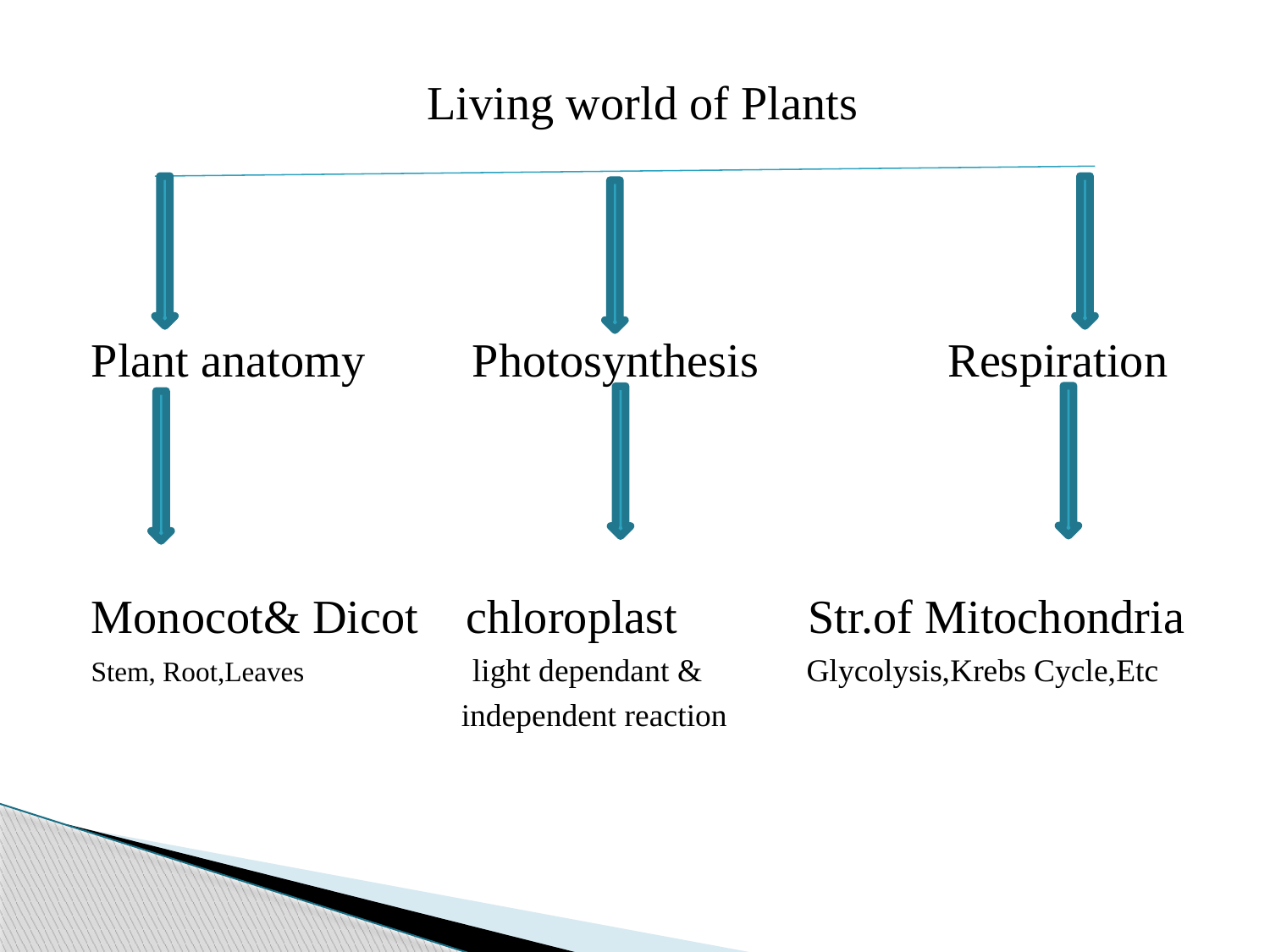

Living world of Plants

Plant anatomy	Photosynthesis	        Respiration

Monocot& Dicot    chloroplast           Str.of Mitochondria
Stem, Root,Leaves                        light dependant &             Glycolysis,Krebs Cycle,Etc
                                              independent reaction